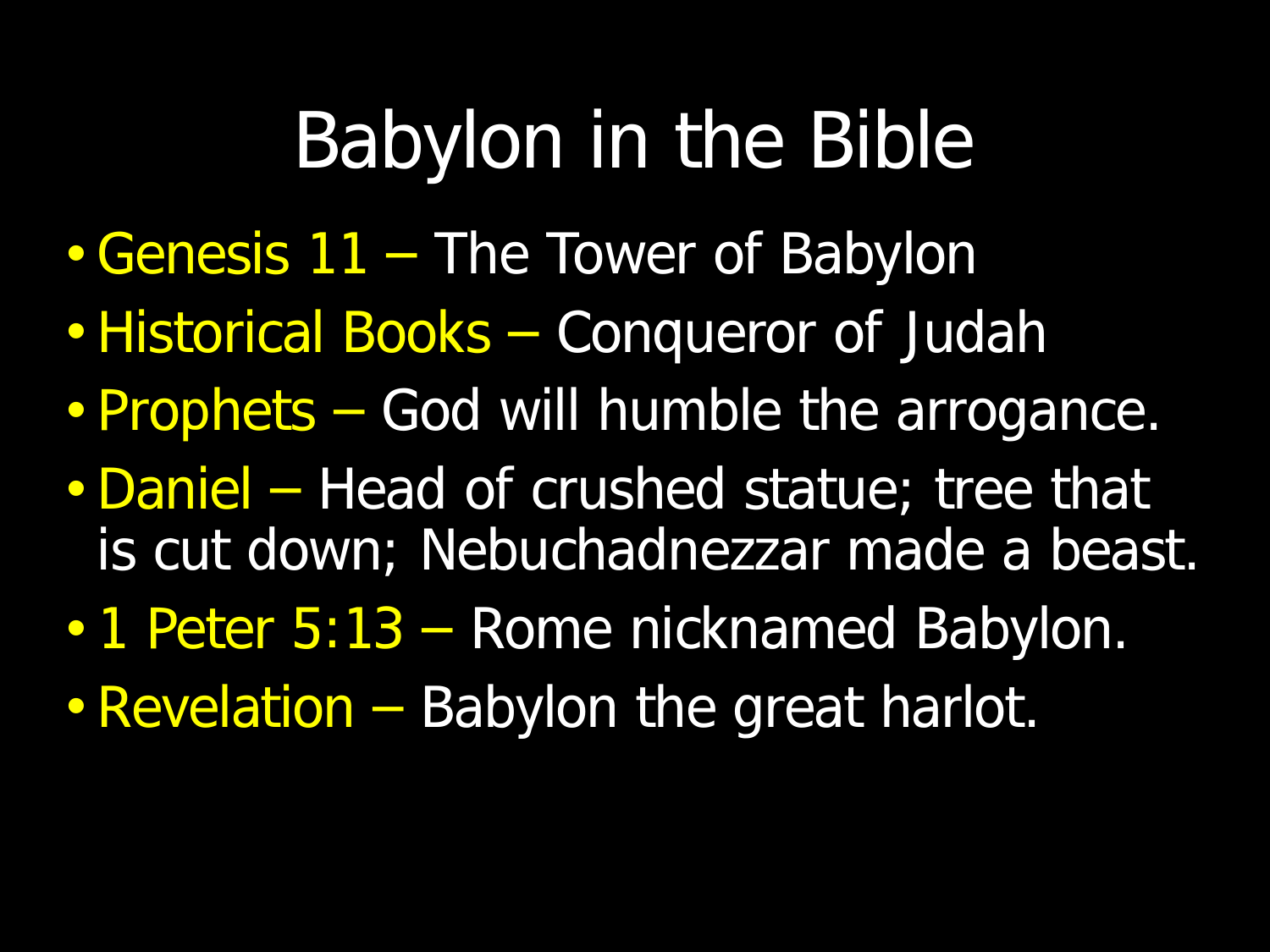

# Babylon in the Bible
Genesis 11 – The Tower of Babylon
Historical Books – Conqueror of Judah
Prophets – God will humble the arrogance.
Daniel – Head of crushed statue; tree that is cut down; Nebuchadnezzar made a beast.
1 Peter 5:13 – Rome nicknamed Babylon.
Revelation – Babylon the great harlot.